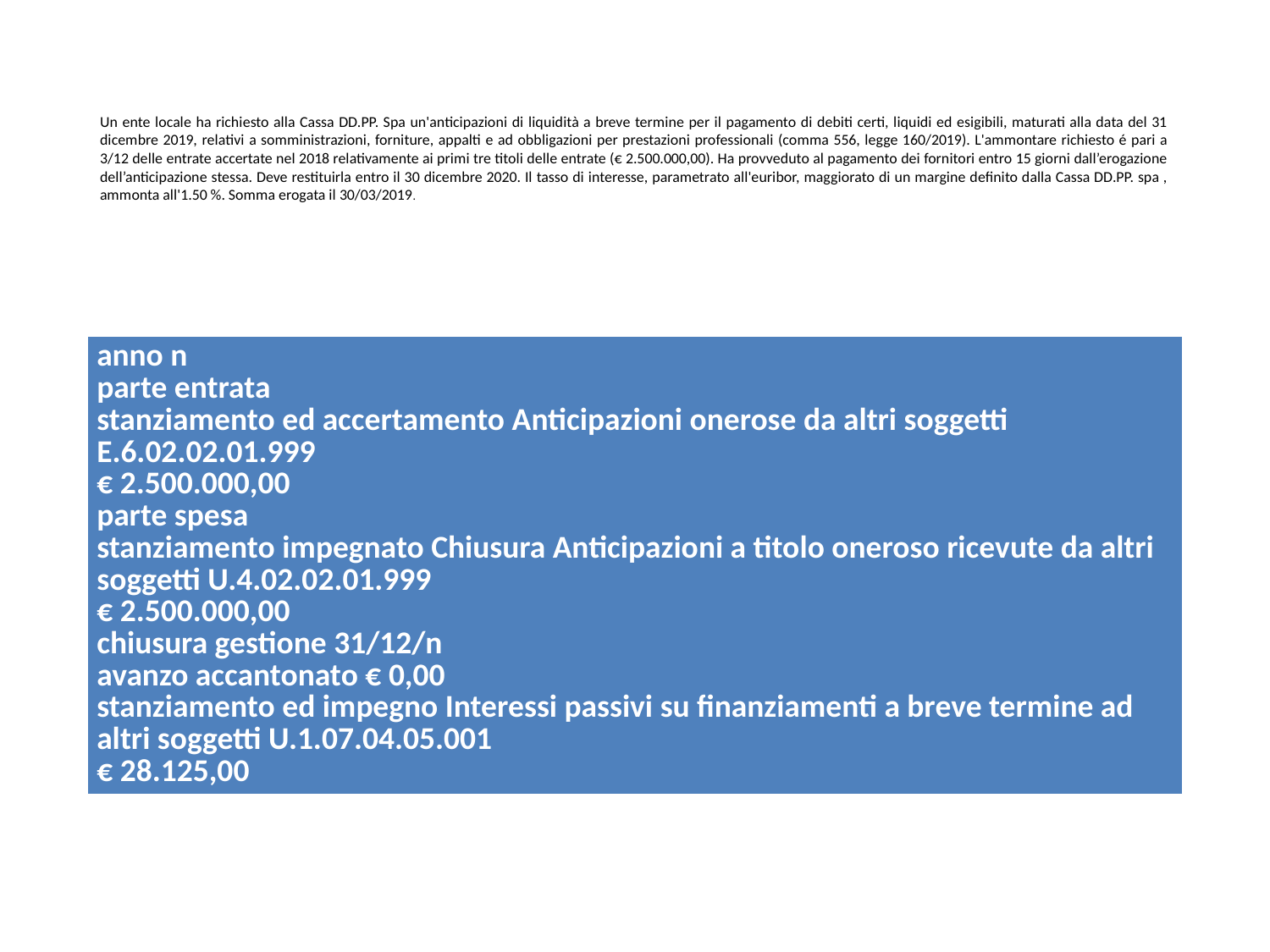

# Un ente locale ha richiesto alla Cassa DD.PP. Spa un'anticipazioni di liquidità a breve termine per il pagamento di debiti certi, liquidi ed esigibili, maturati alla data del 31 dicembre 2019, relativi a somministrazioni, forniture, appalti e ad obbligazioni per prestazioni professionali (comma 556, legge 160/2019). L'ammontare richiesto é pari a 3/12 delle entrate accertate nel 2018 relativamente ai primi tre titoli delle entrate (€ 2.500.000,00). Ha provveduto al pagamento dei fornitori entro 15 giorni dall’erogazione dell’anticipazione stessa. Deve restituirla entro il 30 dicembre 2020. Il tasso di interesse, parametrato all'euribor, maggiorato di un margine definito dalla Cassa DD.PP. spa , ammonta all'1.50 %. Somma erogata il 30/03/2019.
| anno n parte entrata stanziamento ed accertamento Anticipazioni onerose da altri soggetti E.6.02.02.01.999 € 2.500.000,00 parte spesa stanziamento impegnato Chiusura Anticipazioni a titolo oneroso ricevute da altri soggetti U.4.02.02.01.999 € 2.500.000,00 chiusura gestione 31/12/n avanzo accantonato € 0,00 stanziamento ed impegno Interessi passivi su finanziamenti a breve termine ad altri soggetti U.1.07.04.05.001 € 28.125,00 |
| --- |